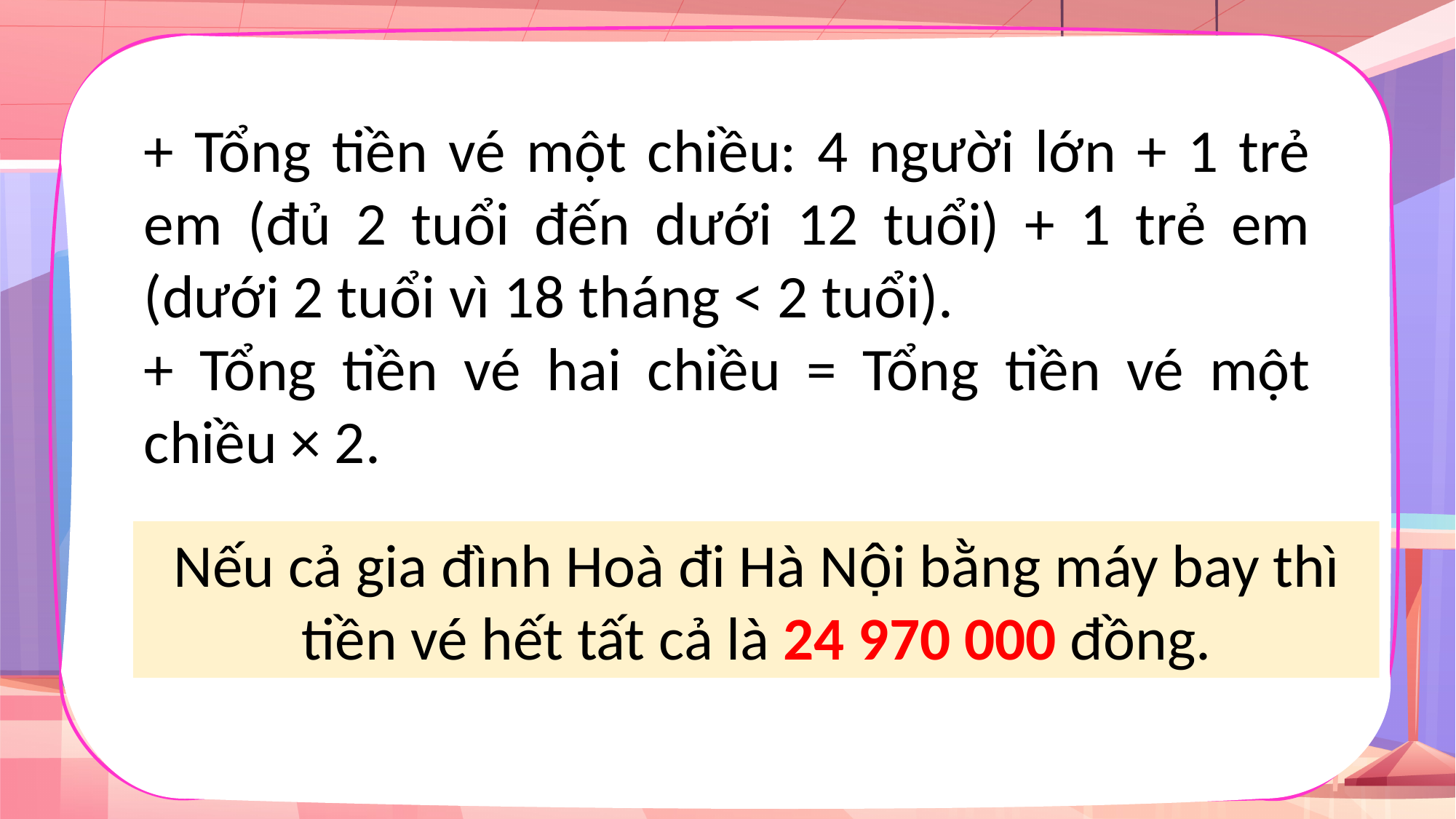

+ Tổng tiền vé một chiều: 4 người lớn + 1 trẻ em (đủ 2 tuổi đến dưới 12 tuổi) + 1 trẻ em (dưới 2 tuổi vì 18 tháng < 2 tuổi).
+ Tổng tiền vé hai chiều = Tổng tiền vé một chiều × 2.
Nếu cả gia đình Hoà đi Hà Nội bằng máy bay thì tiền vé hết tất cả là 24 970 000 đồng.